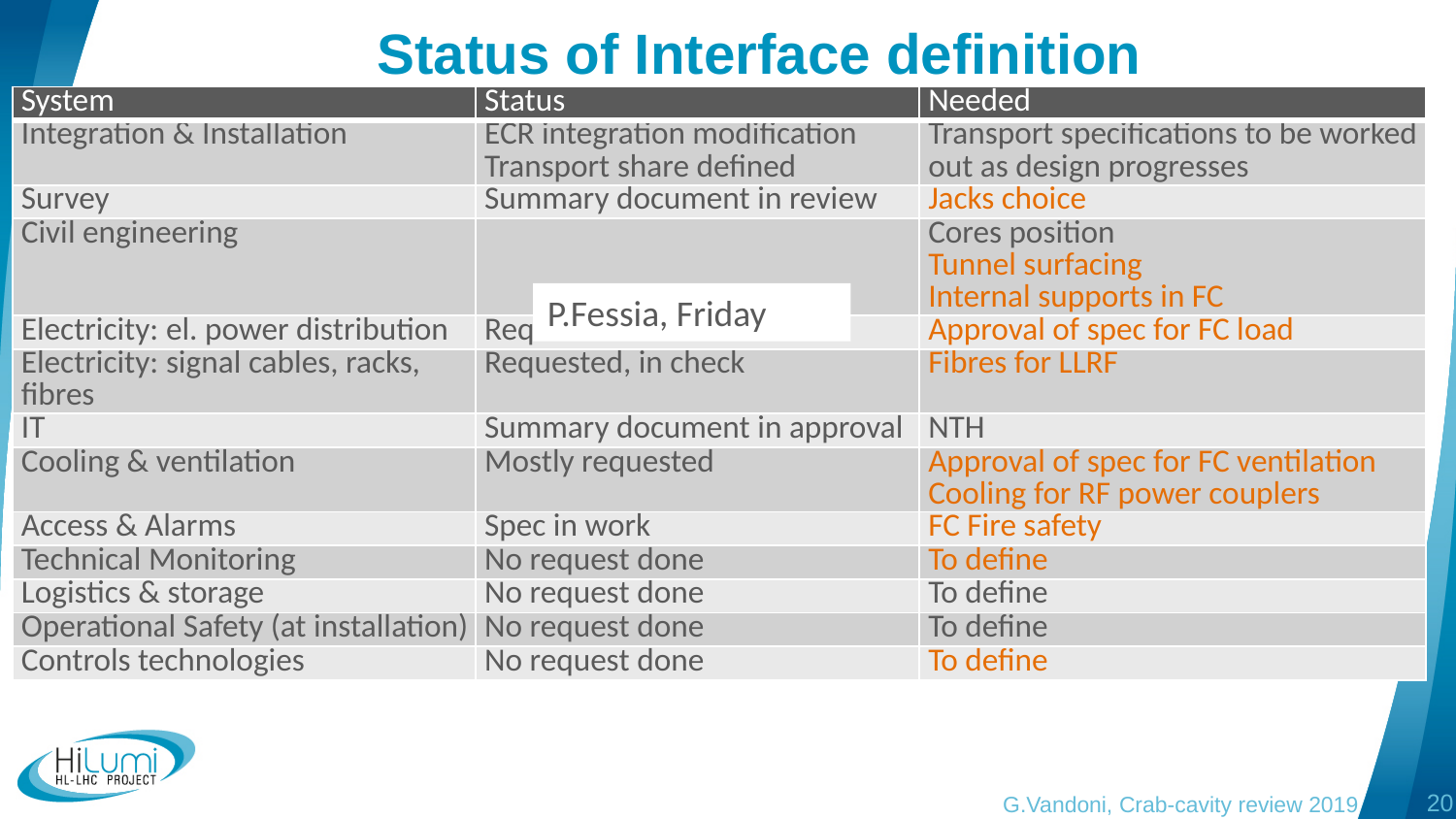

# Status of Interface definition
| System | Status | Needed |
| --- | --- | --- |
| Integration & Installation | ECR integration modification Transport share defined | Transport specifications to be worked out as design progresses |
| Survey | Summary document in review | Jacks choice |
| Civil engineering |  | Cores position Tunnel surfacing Internal supports in FC |
| Electricity: el. power distribution | Requested | Approval of spec for FC load |
| Electricity: signal cables, racks, fibres | Requested, in check | Fibres for LLRF |
| IT | Summary document in approval | NTH |
| Cooling & ventilation | Mostly requested | Approval of spec for FC ventilation Cooling for RF power couplers |
| Access & Alarms | Spec in work | FC Fire safety |
| Technical Monitoring | No request done | To define |
| Logistics & storage | No request done | To define |
| Operational Safety (at installation) | No request done | To define |
| Controls technologies | No request done | To define |
P.Fessia, Friday
20
G.Vandoni, Crab-cavity review 2019